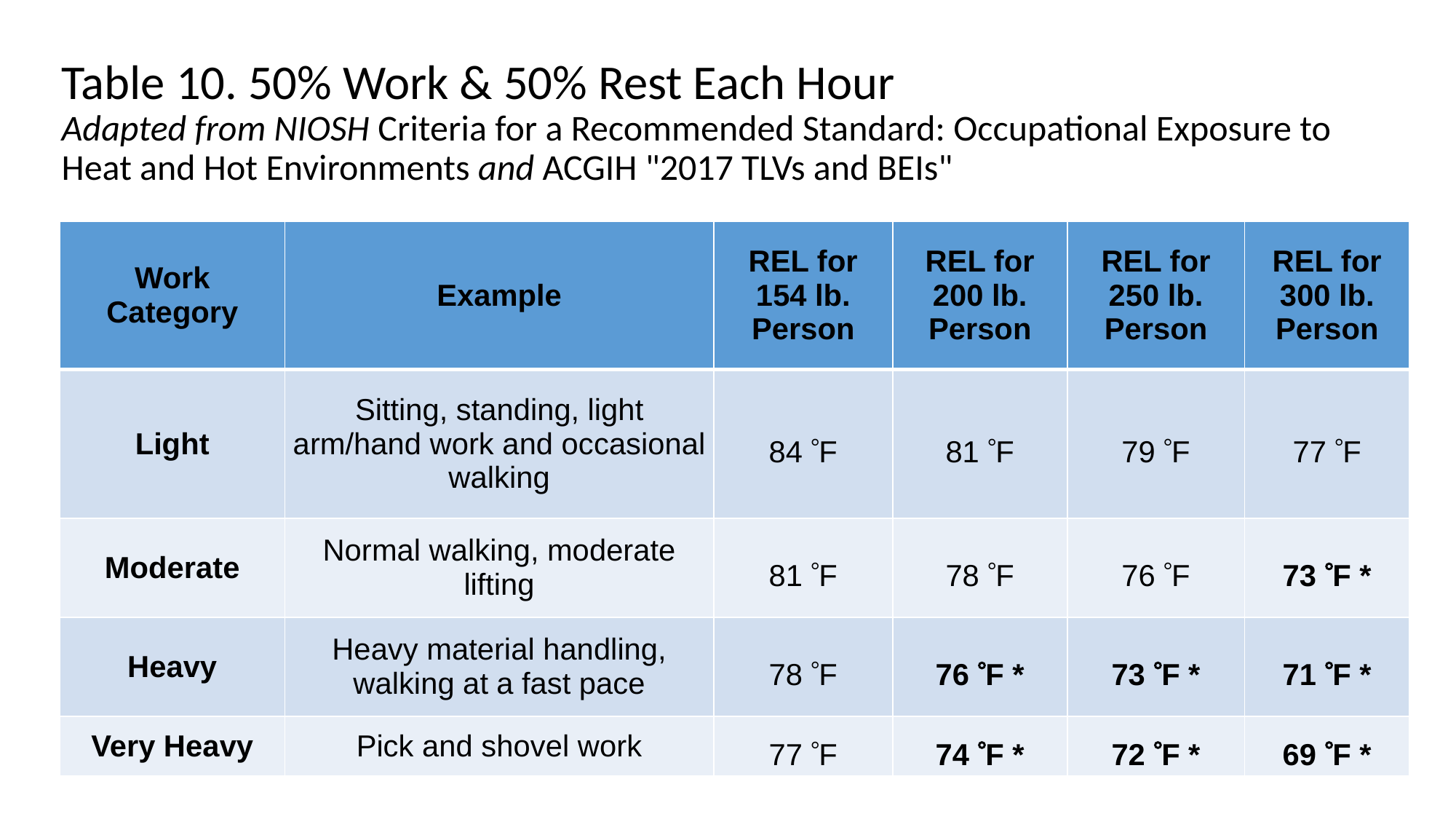

# Table 10. 50% Work & 50% Rest Each Hour Adapted from NIOSH Criteria for a Recommended Standard: Occupational Exposure to Heat and Hot Environments and ACGIH "2017 TLVs and BEIs"
| Work Category | Example | REL for 154 lb. Person | REL for 200 lb. Person | REL for 250 lb. Person | REL for 300 lb. Person |
| --- | --- | --- | --- | --- | --- |
| Light | Sitting, standing, light arm/hand work and occasional walking | 84 °F | 81 °F | 79 °F | 77 °F |
| Moderate | Normal walking, moderate lifting | 81 °F | 78 °F | 76 °F | 73 °F \* |
| Heavy | Heavy material handling, walking at a fast pace | 78 °F | 76 °F \* | 73 °F \* | 71 °F \* |
| Very Heavy | Pick and shovel work | 77 °F | 74 °F \* | 72 °F \* | 69 °F \* |